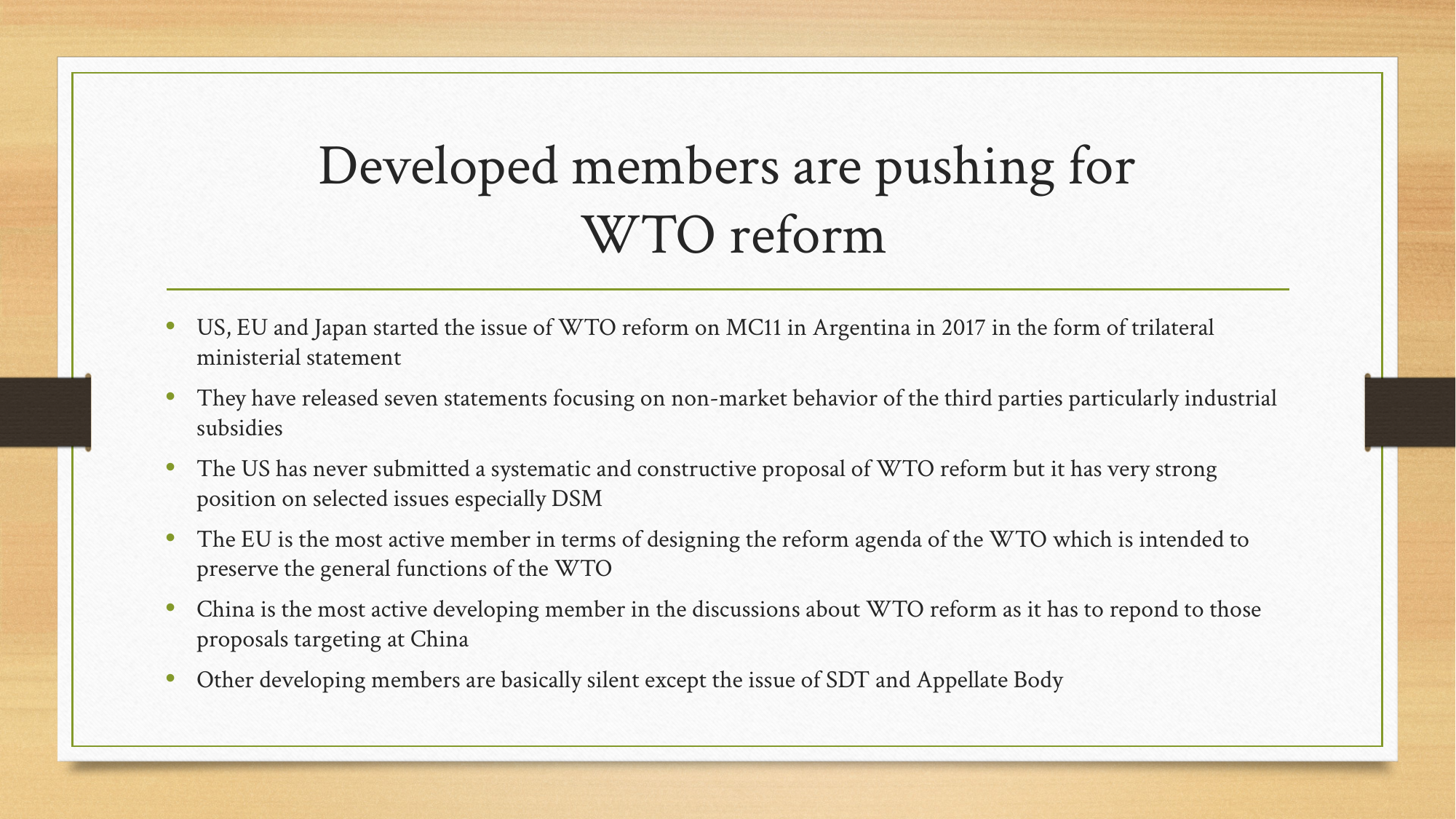

# Developed members are pushing for WTO reform
US, EU and Japan started the issue of WTO reform on MC11 in Argentina in 2017 in the form of trilateral ministerial statement
They have released seven statements focusing on non-market behavior of the third parties particularly industrial subsidies
The US has never submitted a systematic and constructive proposal of WTO reform but it has very strong position on selected issues especially DSM
The EU is the most active member in terms of designing the reform agenda of the WTO which is intended to preserve the general functions of the WTO
China is the most active developing member in the discussions about WTO reform as it has to repond to those proposals targeting at China
Other developing members are basically silent except the issue of SDT and Appellate Body